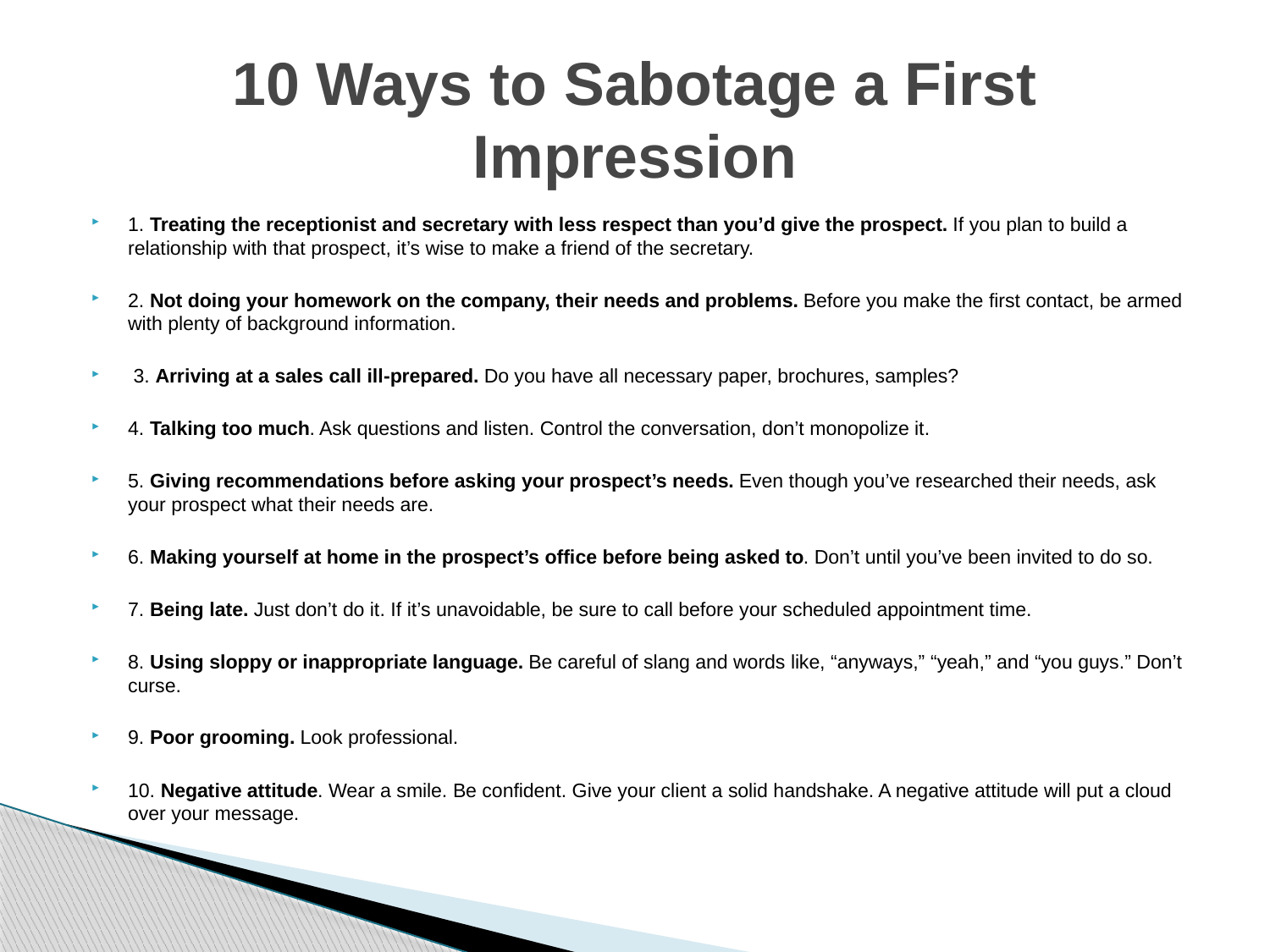

# 10 Ways to Sabotage a First Impression
1. Treating the receptionist and secretary with less respect than you’d give the prospect. If you plan to build a relationship with that prospect, it’s wise to make a friend of the secretary.

2. Not doing your homework on the company, their needs and problems. Before you make the first contact, be armed with plenty of background information.

 3. Arriving at a sales call ill-prepared. Do you have all necessary paper, brochures, samples?

4. Talking too much. Ask questions and listen. Control the conversation, don’t monopolize it.

5. Giving recommendations before asking your prospect’s needs. Even though you’ve researched their needs, ask your prospect what their needs are.

6. Making yourself at home in the prospect’s office before being asked to. Don’t until you’ve been invited to do so.

7. Being late. Just don’t do it. If it’s unavoidable, be sure to call before your scheduled appointment time.

8. Using sloppy or inappropriate language. Be careful of slang and words like, “anyways,” “yeah,” and “you guys.” Don’t curse.

9. Poor grooming. Look professional.

10. Negative attitude. Wear a smile. Be confident. Give your client a solid handshake. A negative attitude will put a cloud over your message.